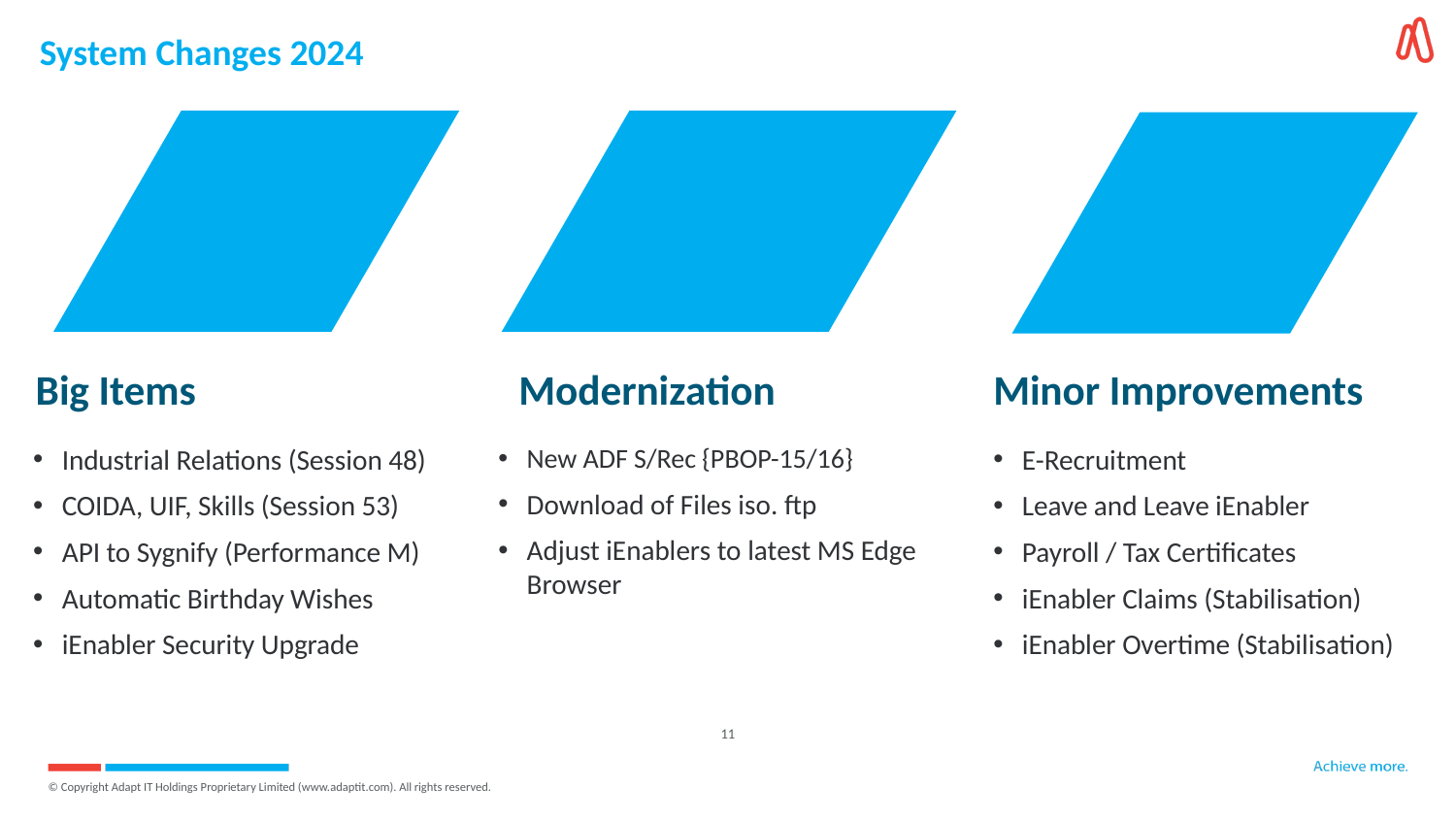

# System Changes 2024

Modernization
Big Items
Minor Improvements
New ADF S/Rec {PBOP-15/16}
Download of Files iso. ftp
Adjust iEnablers to latest MS Edge Browser
Industrial Relations (Session 48)
COIDA, UIF, Skills (Session 53)
API to Sygnify (Performance M)
Automatic Birthday Wishes
iEnabler Security Upgrade
E-Recruitment
Leave and Leave iEnabler
Payroll / Tax Certificates
iEnabler Claims (Stabilisation)
iEnabler Overtime (Stabilisation)